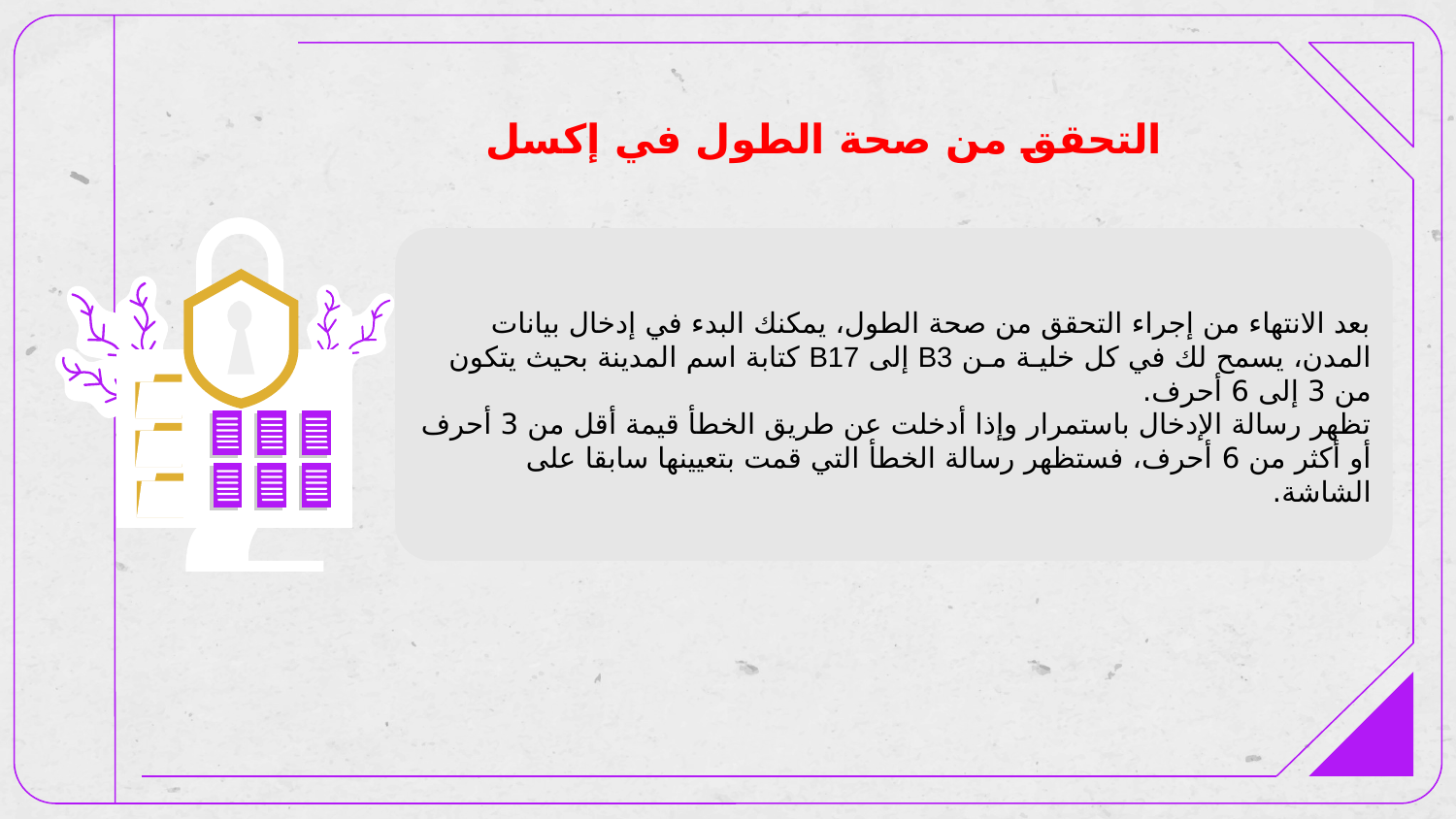

التحقق من صحة الطول في إكسل

بعد الانتهاء من إجراء التحقق من صحة الطول، يمكنك البدء في إدخال بيانات المدن، يسمح لك في كل خليـة مـن B3 إلى B17 كتابة اسم المدينة بحيث يتكون من 3 إلى 6 أحرف.
تظهر رسالة الإدخال باستمرار وإذا أدخلت عن طريق الخطأ قيمة أقل من 3 أحرف أو أكثر من 6 أحرف، فستظهر رسالة الخطأ التي قمت بتعيينها سابقا على الشاشة.